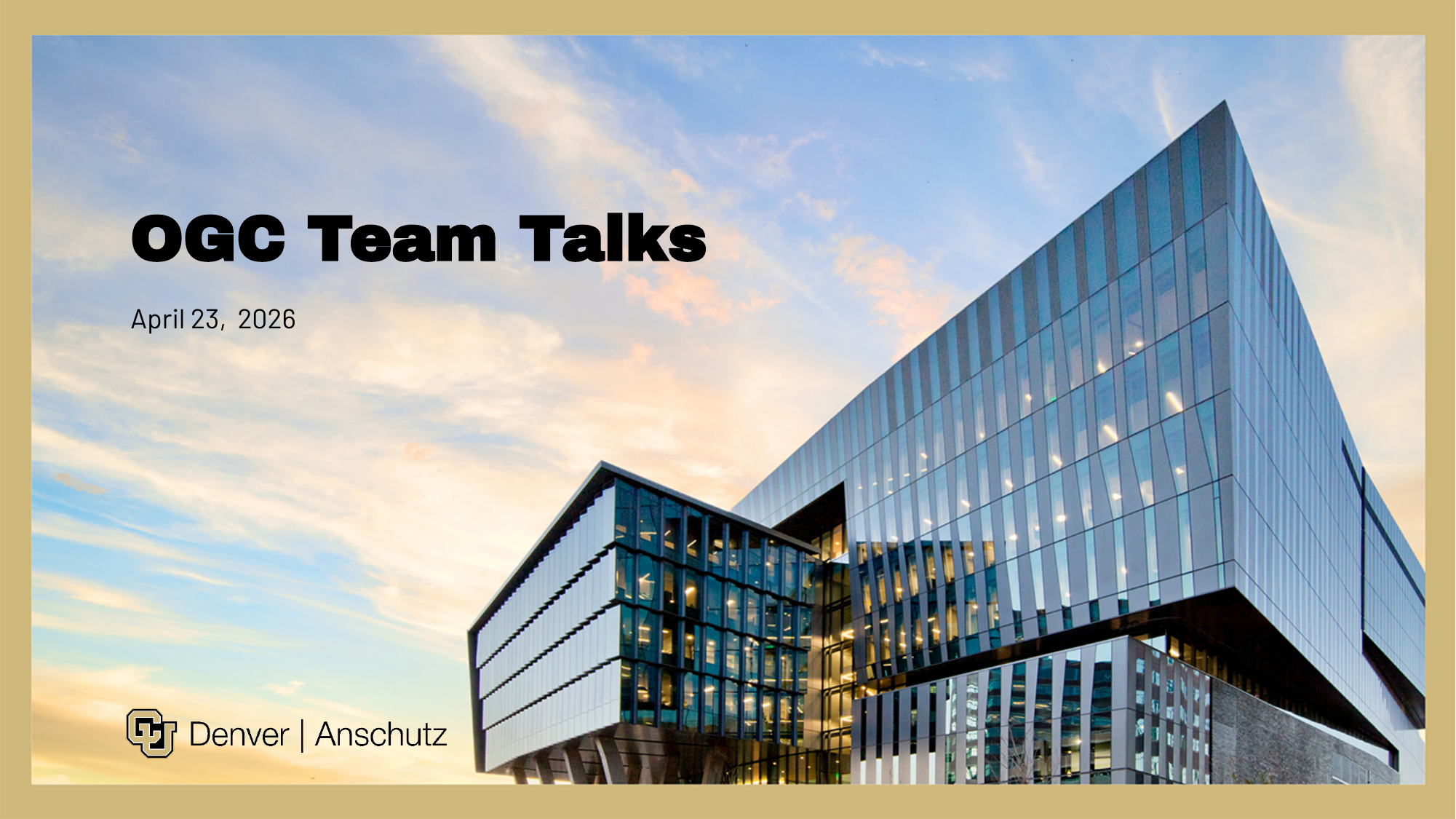

# OGC Team Talks
April 23,  2026